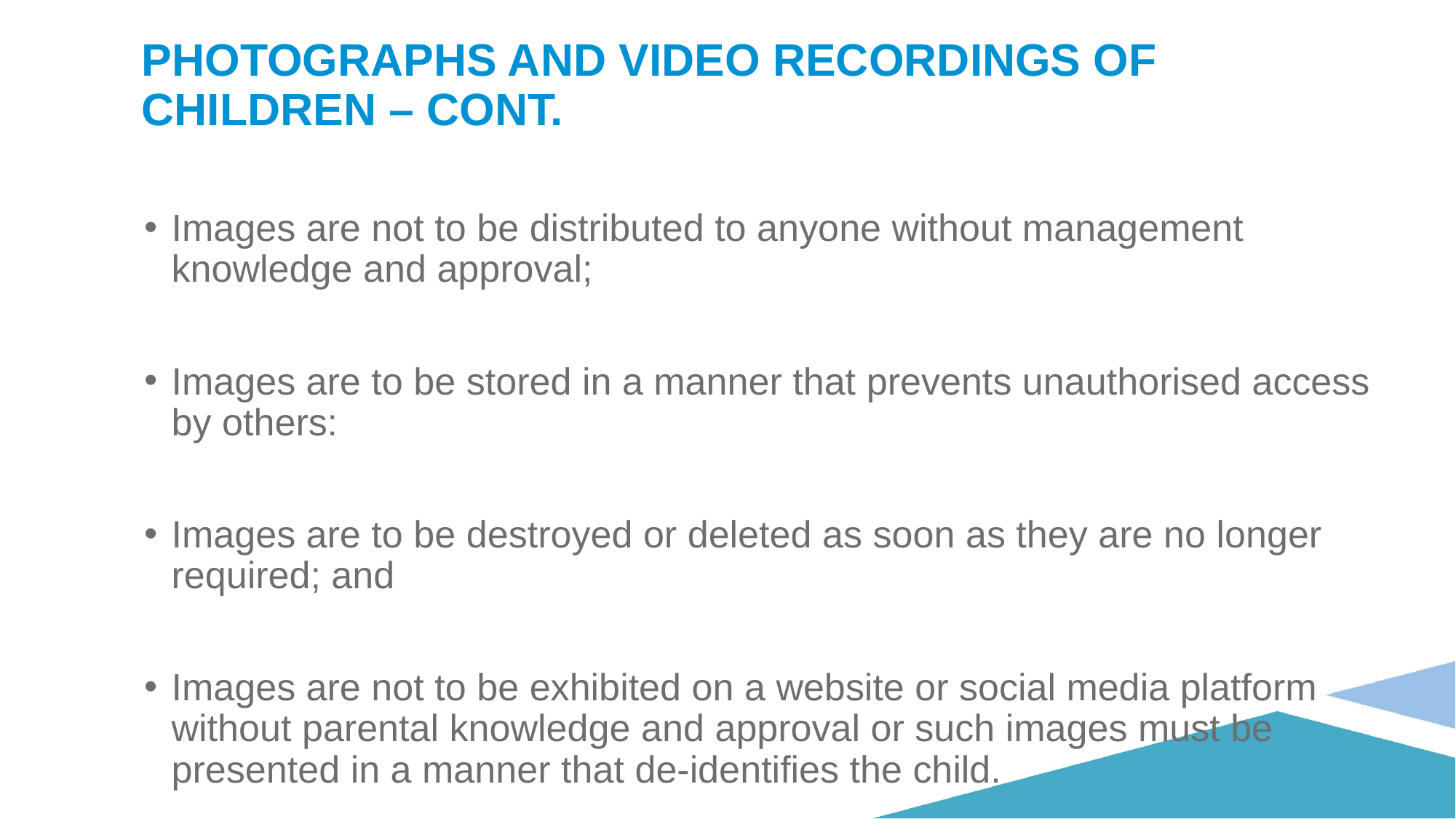

photographs and video recordings of children – cont.

Images are not to be distributed to anyone without management knowledge and approval;

Images are to be stored in a manner that prevents unauthorised access by others:

Images are to be destroyed or deleted as soon as they are no longer required; and

Images are not to be exhibited on a website or social media platform without parental knowledge and approval or such images must be presented in a manner that de-identifies the child.